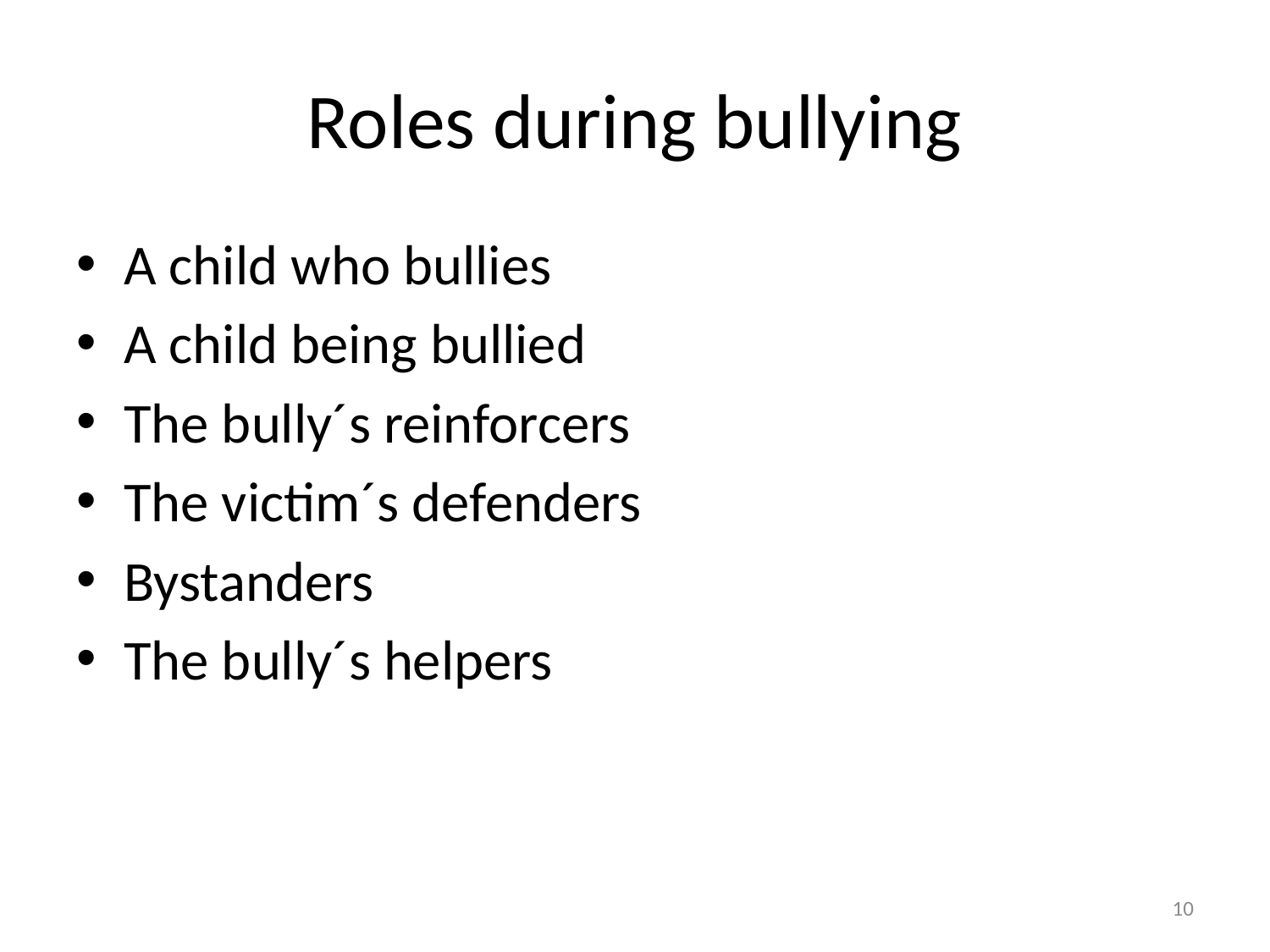

# Roles during bullying
A child who bullies
A child being bullied
The bully´s reinforcers
The victim´s defenders
Bystanders
The bully´s helpers

10